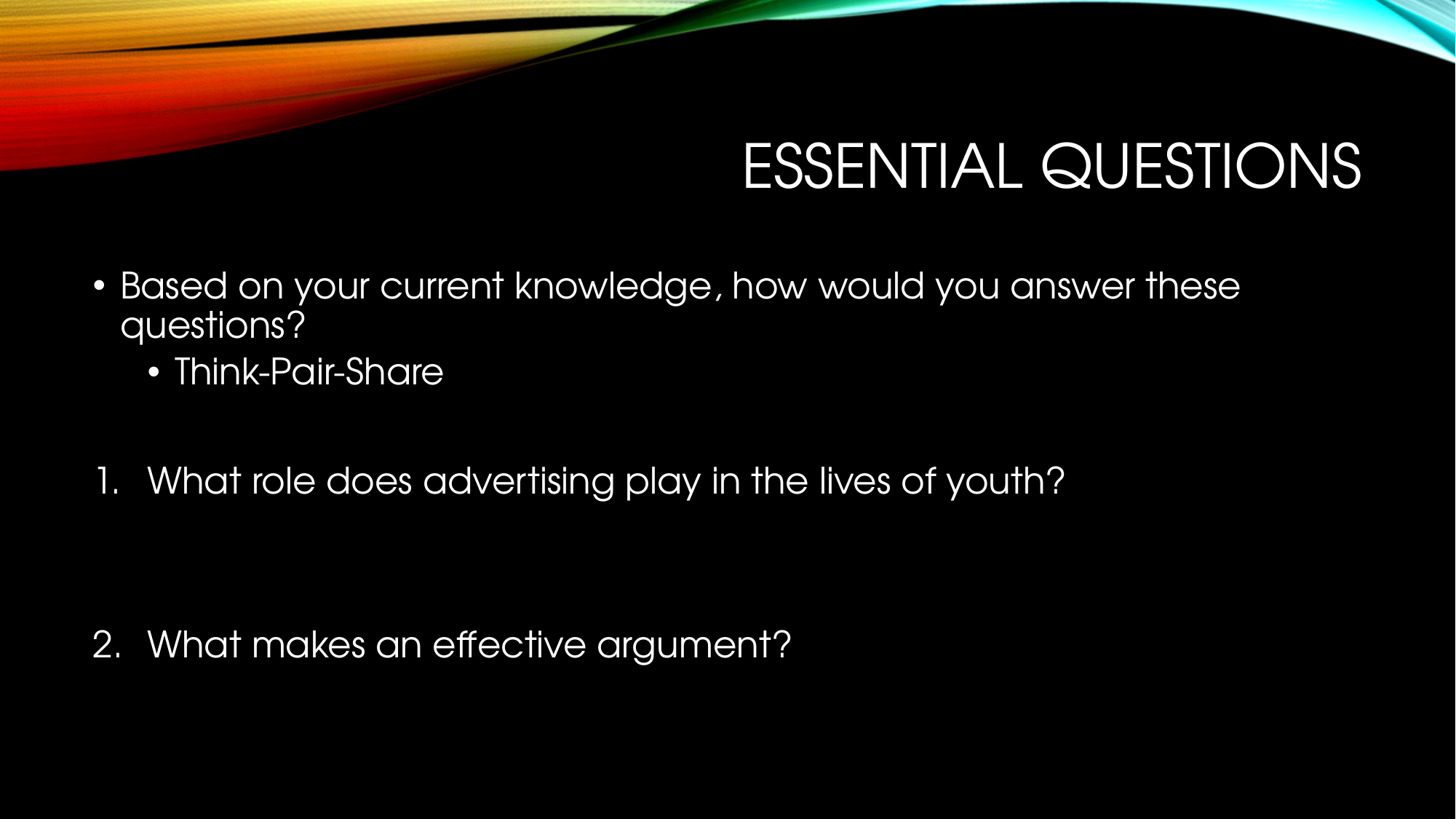

# Essential questions
Based on your current knowledge, how would you answer these questions?
Think-Pair-Share

What role does advertising play in the lives of youth?

What makes an effective argument?